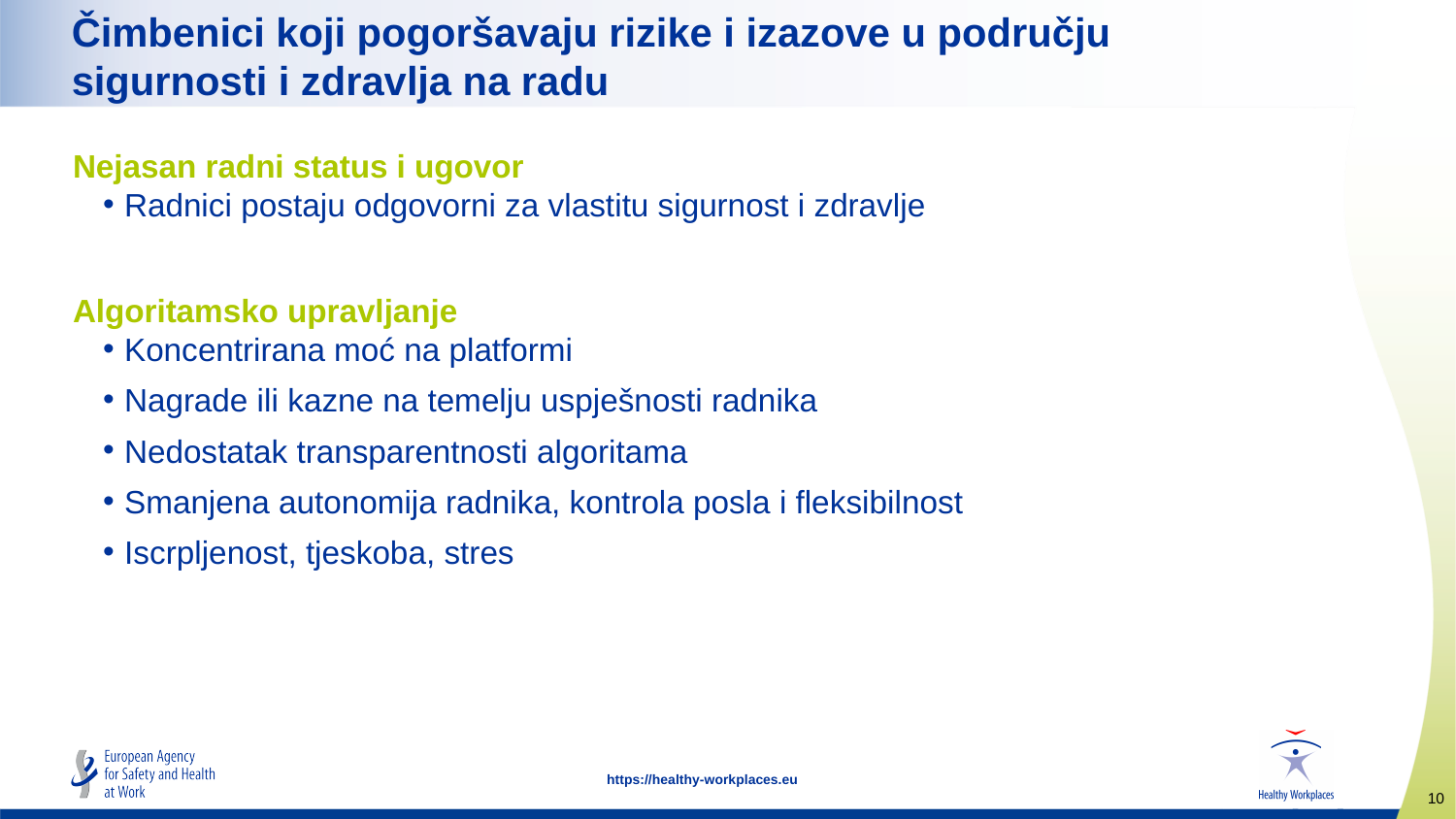

# Čimbenici koji pogoršavaju rizike i izazove u području sigurnosti i zdravlja na radu
Nejasan radni status i ugovor
Radnici postaju odgovorni za vlastitu sigurnost i zdravlje

Algoritamsko upravljanje
Koncentrirana moć na platformi
Nagrade ili kazne na temelju uspješnosti radnika
Nedostatak transparentnosti algoritama
Smanjena autonomija radnika, kontrola posla i fleksibilnost
Iscrpljenost, tjeskoba, stres